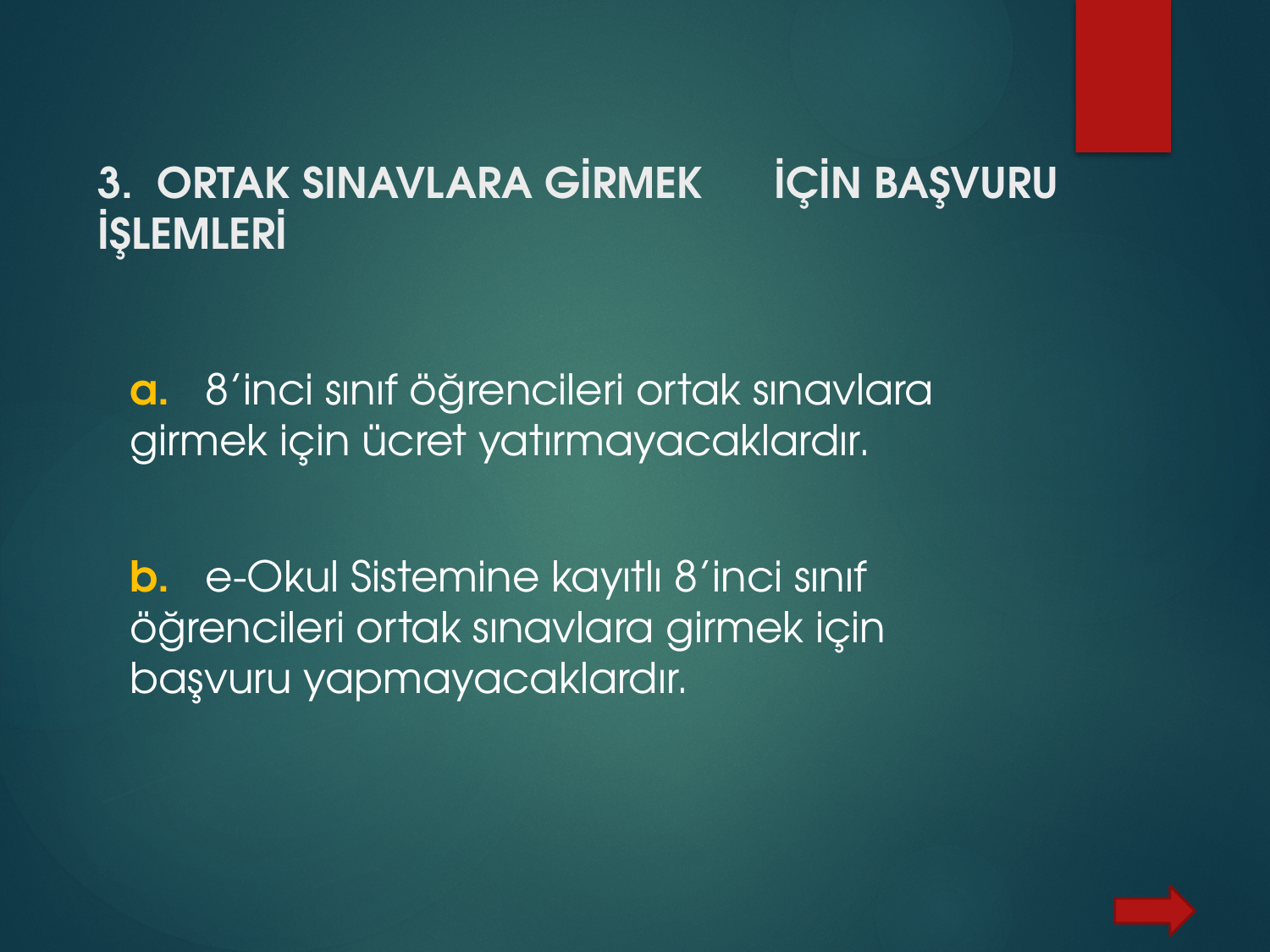

# 3.  ORTAK SINAVLARA GİRMEK      İÇİN BAŞVURU İŞLEMLERİ

a.   8’inci sınıf öğrencileri ortak sınavlara girmek için ücret yatırmayacaklardır.

b.   e-Okul Sistemine kayıtlı 8’inci sınıf öğrencileri ortak sınavlara girmek için başvuru yapmayacaklardır.